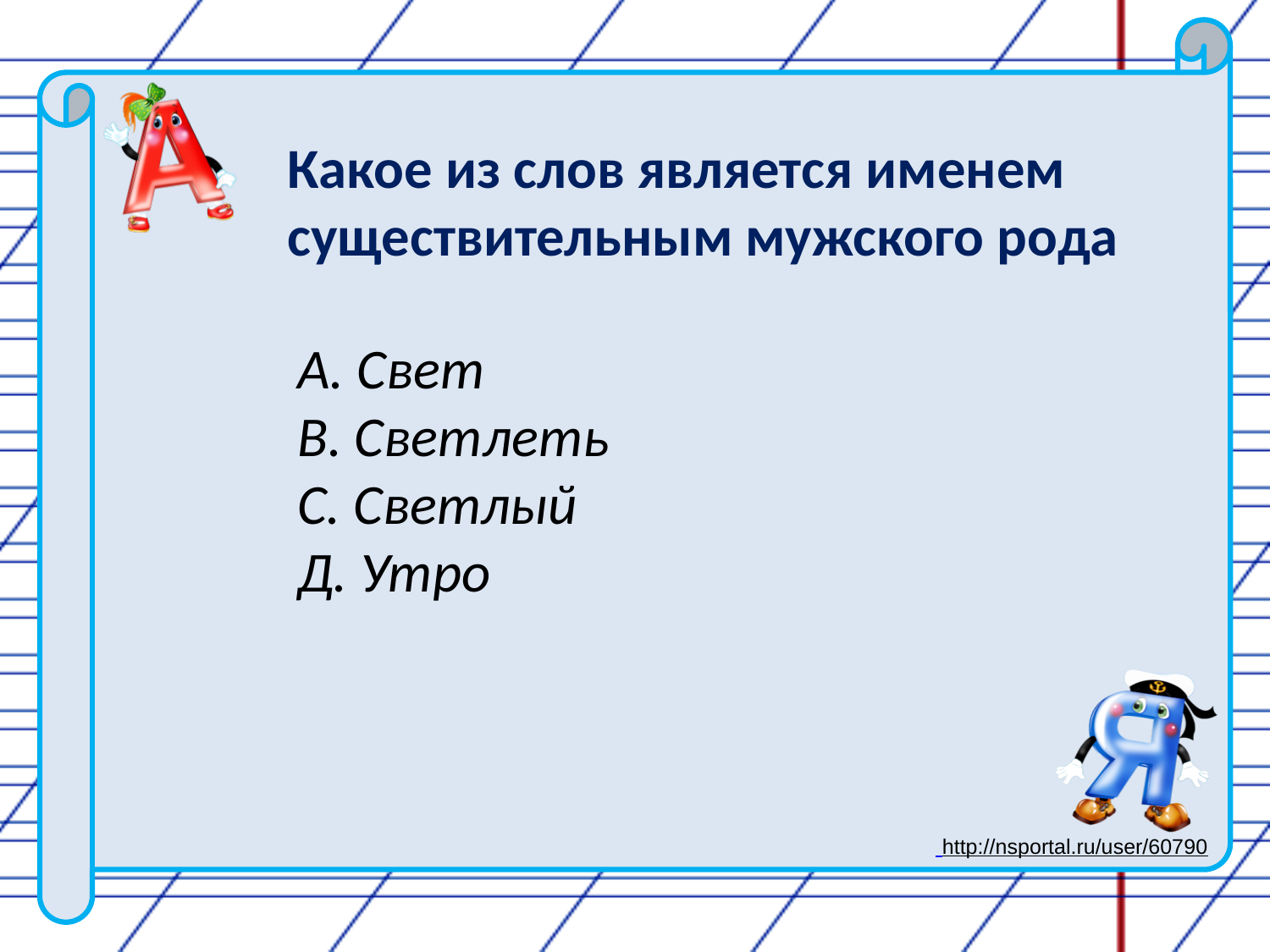

Какое из слов является именем существительным мужского рода
А. Свет
В. Светлеть
С. Светлый
Д. Утро